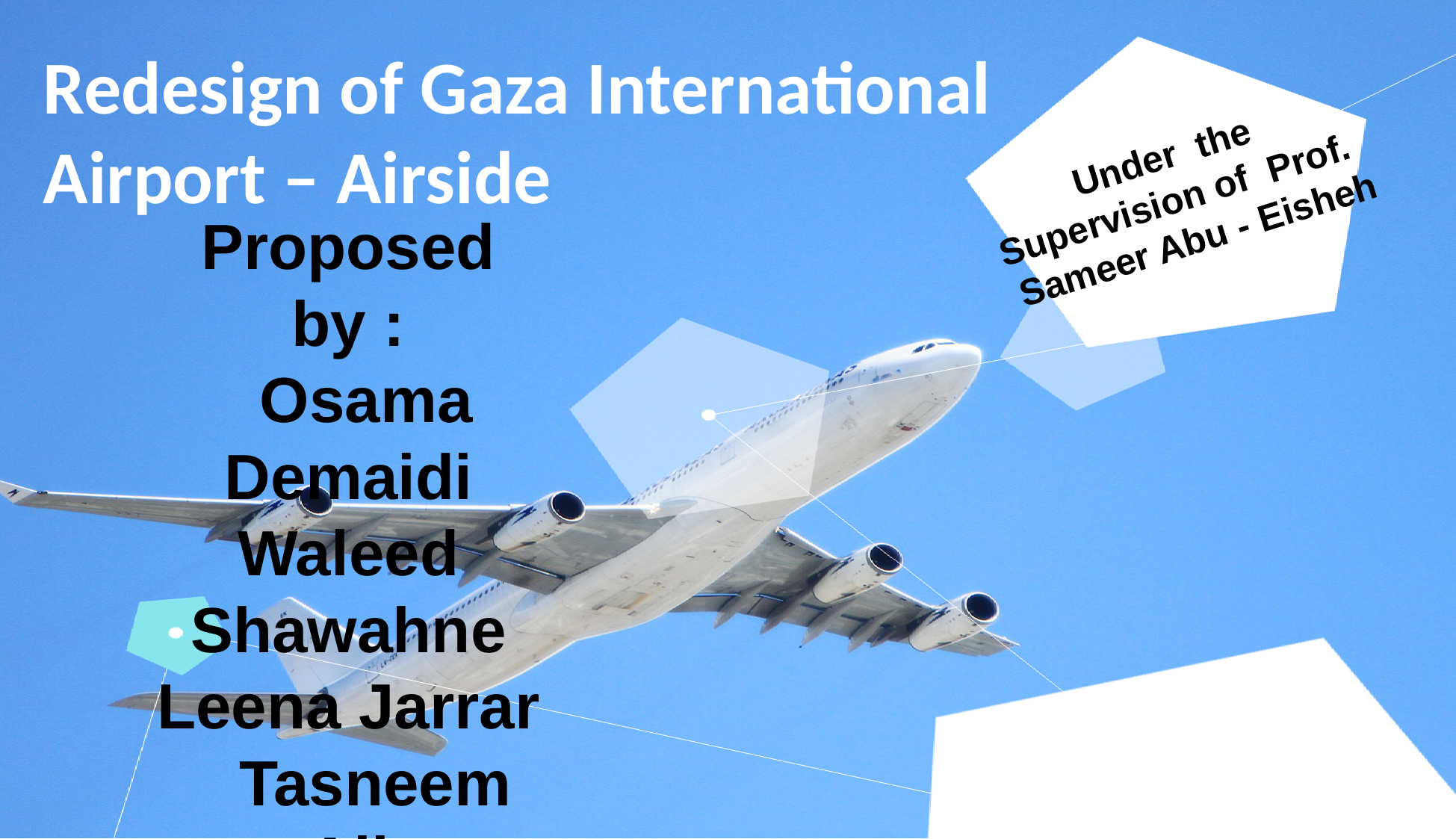

# Redesign of Gaza International Airport – Airside
Under  the  Supervision of  Prof.
 Sameer Abu - Eisheh
Proposed by :
  Osama Demaidi
Waleed Shawahne
Leena Jarrar
   Tasneem Ali